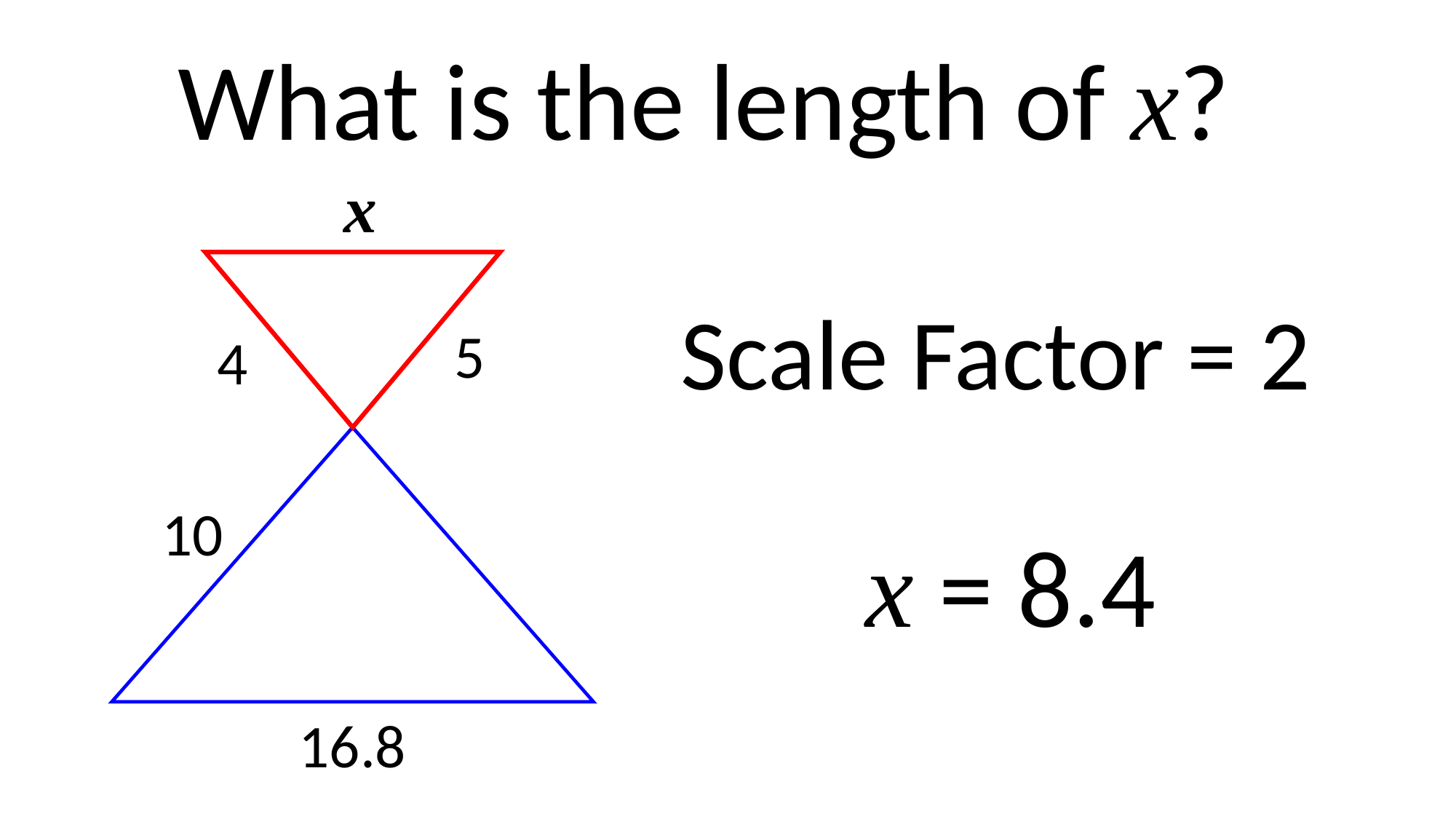

What is the length of x?
x

5
4

10
16.8
Scale Factor = 2
x = 8.4